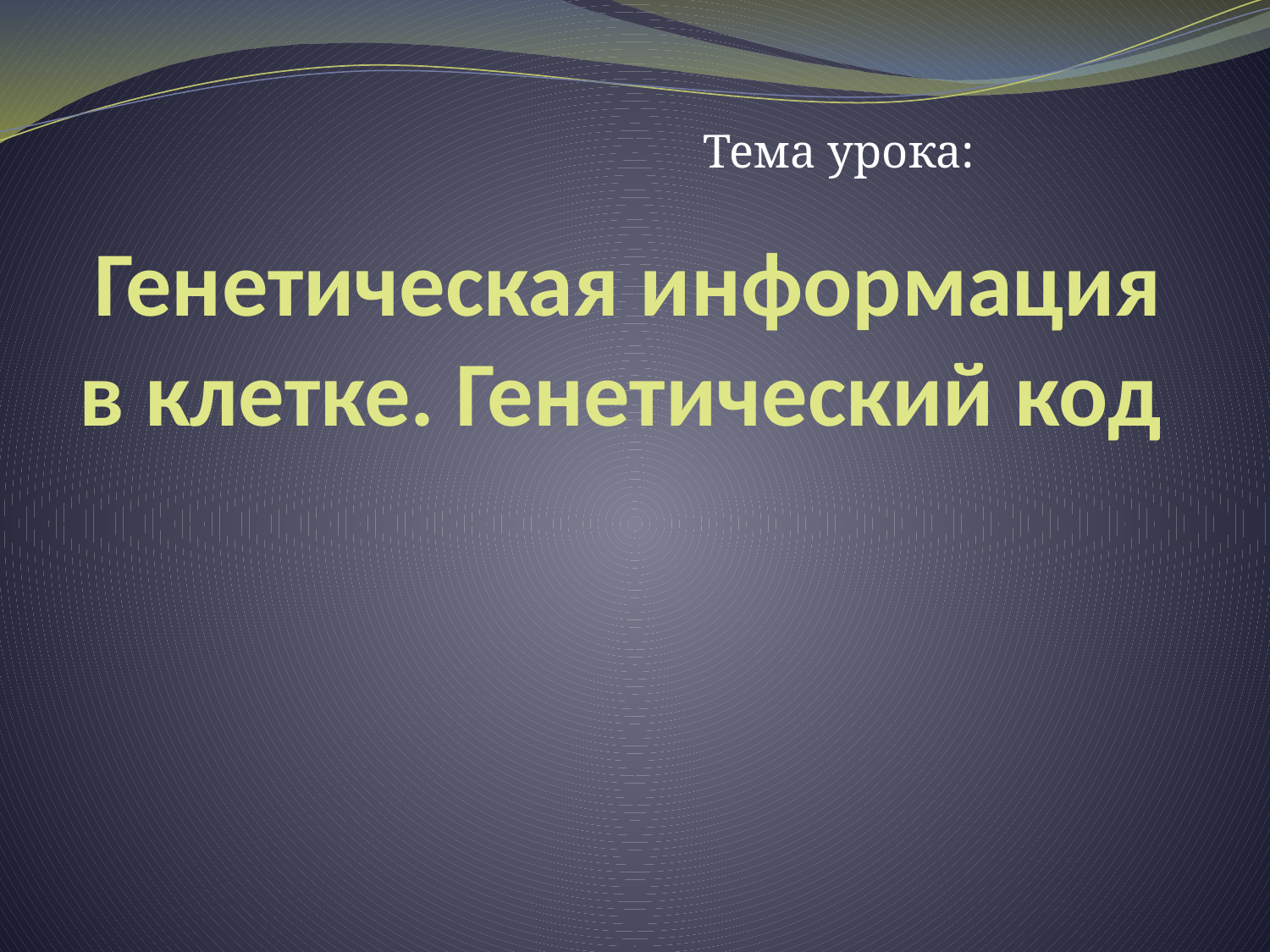

Тема урока:
# Генетическая информация в клетке. Генетический код